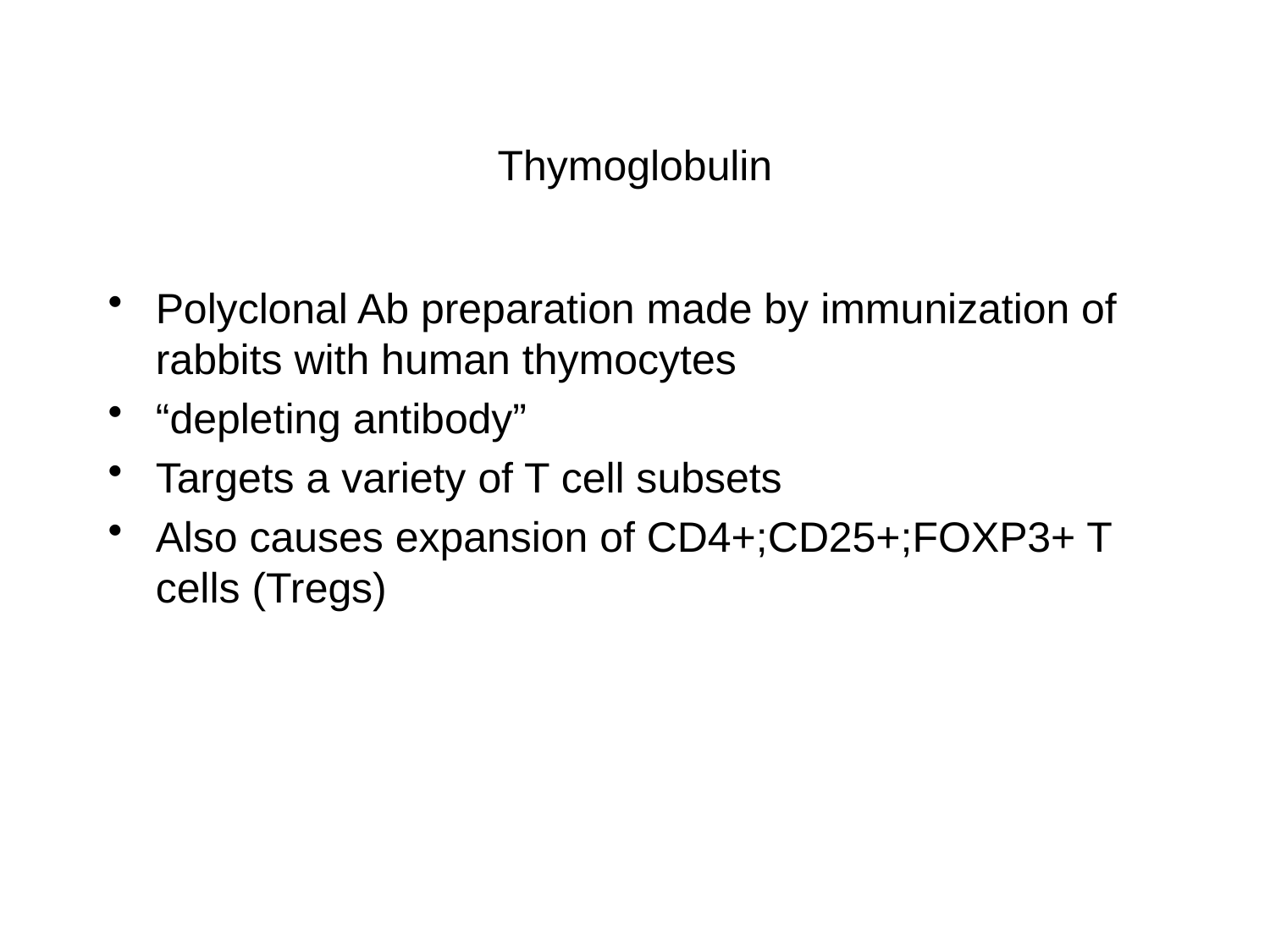

# Thymoglobulin
Polyclonal Ab preparation made by immunization of rabbits with human thymocytes
“depleting antibody”
Targets a variety of T cell subsets
Also causes expansion of CD4+;CD25+;FOXP3+ T cells (Tregs)